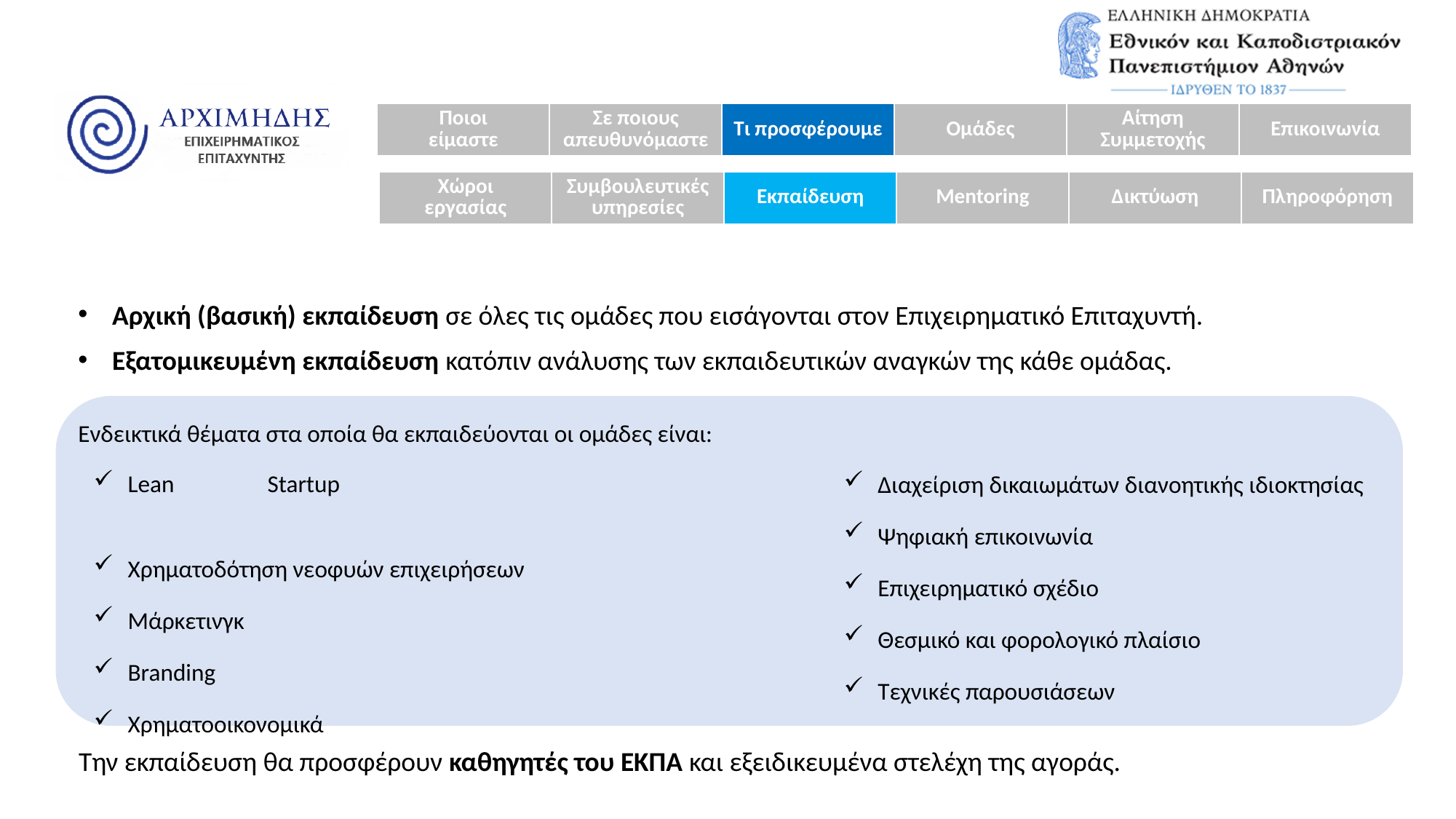

| Ποιοι είμαστε | Σε ποιους απευθυνόμαστε | Τι προσφέρουμε | Ομάδες | Αίτηση Συμμετοχής | Επικοινωνία |
| --- | --- | --- | --- | --- | --- |
| Χώροι εργασίας | Συμβουλευτικές υπηρεσίες | Εκπαίδευση | Mentoring | Δικτύωση | Πληροφόρηση |
| --- | --- | --- | --- | --- | --- |
Αρχική (βασική) εκπαίδευση σε όλες τις ομάδες που εισάγονται στον Επιχειρηματικό Επιταχυντή.
Εξατομικευμένη εκπαίδευση κατόπιν ανάλυσης των εκπαιδευτικών αναγκών της κάθε ομάδας.

Ενδεικτικά θέματα στα οποία θα εκπαιδεύονται οι ομάδες είναι:

Lean Startup
Χρηματοδότηση νεοφυών επιχειρήσεων
Μάρκετινγκ
Branding
Χρηματοοικονομικά
Διαχείριση δικαιωμάτων διανοητικής ιδιοκτησίας
Ψηφιακή επικοινωνία
Επιχειρηματικό σχέδιο
Θεσμικό και φορολογικό πλαίσιο
Τεχνικές παρουσιάσεων
Την εκπαίδευση θα προσφέρουν καθηγητές του ΕΚΠΑ και εξειδικευμένα στελέχη της αγοράς.